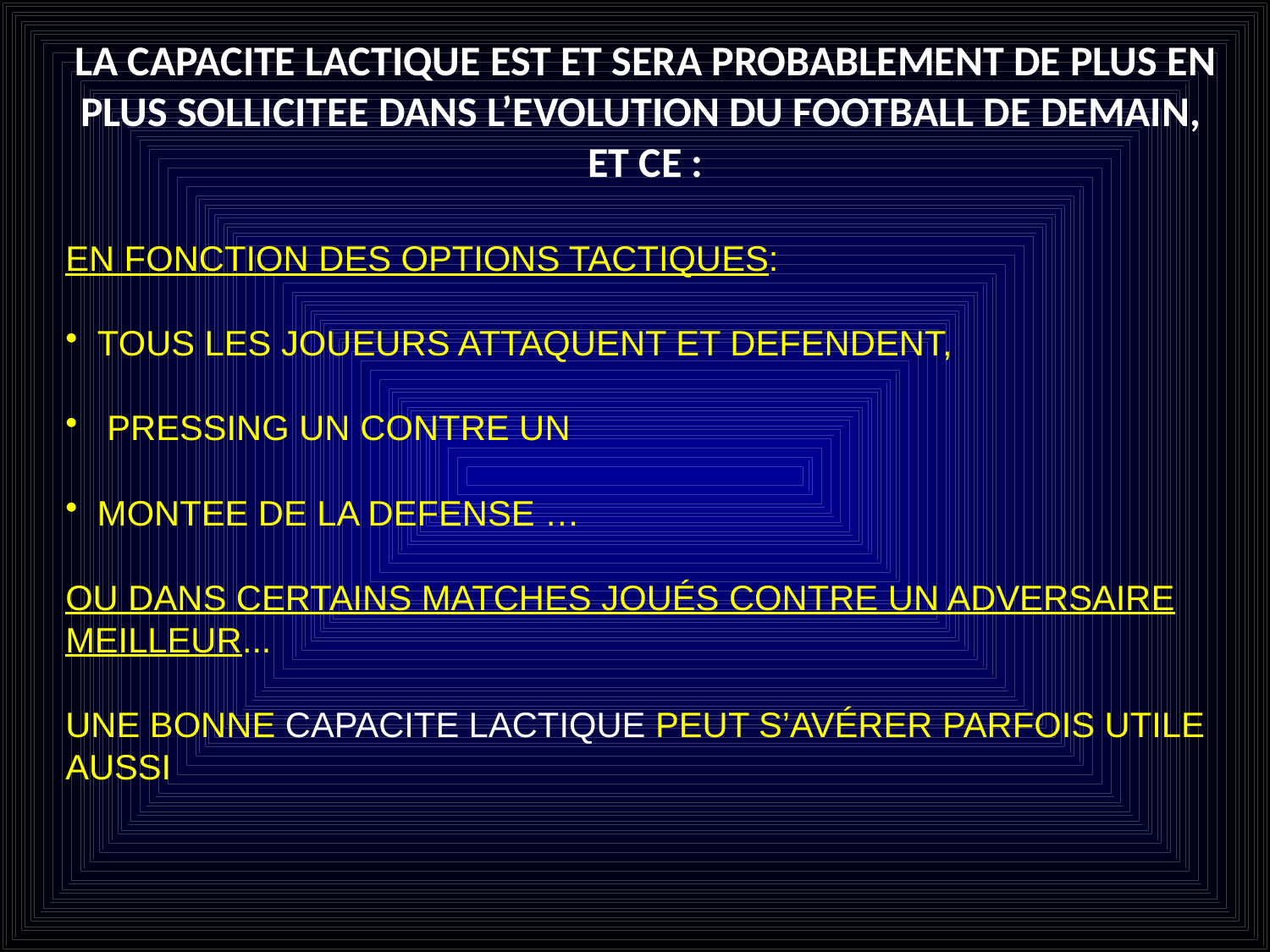

LA CAPACITE LACTIQUE EST ET SERA PROBABLEMENT DE PLUS EN PLUS SOLLICITEE DANS L’EVOLUTION DU FOOTBALL DE DEMAIN,
ET CE :

EN FONCTION DES OPTIONS TACTIQUES:

  TOUS LES JOUEURS ATTAQUENT ET DEFENDENT,

   PRESSING UN CONTRE UN

  MONTEE DE LA DEFENSE …

OU DANS CERTAINS MATCHES JOUÉS CONTRE UN ADVERSAIRE MEILLEUR...

UNE BONNE CAPACITE LACTIQUE PEUT S’AVÉRER PARFOIS UTILE AUSSI